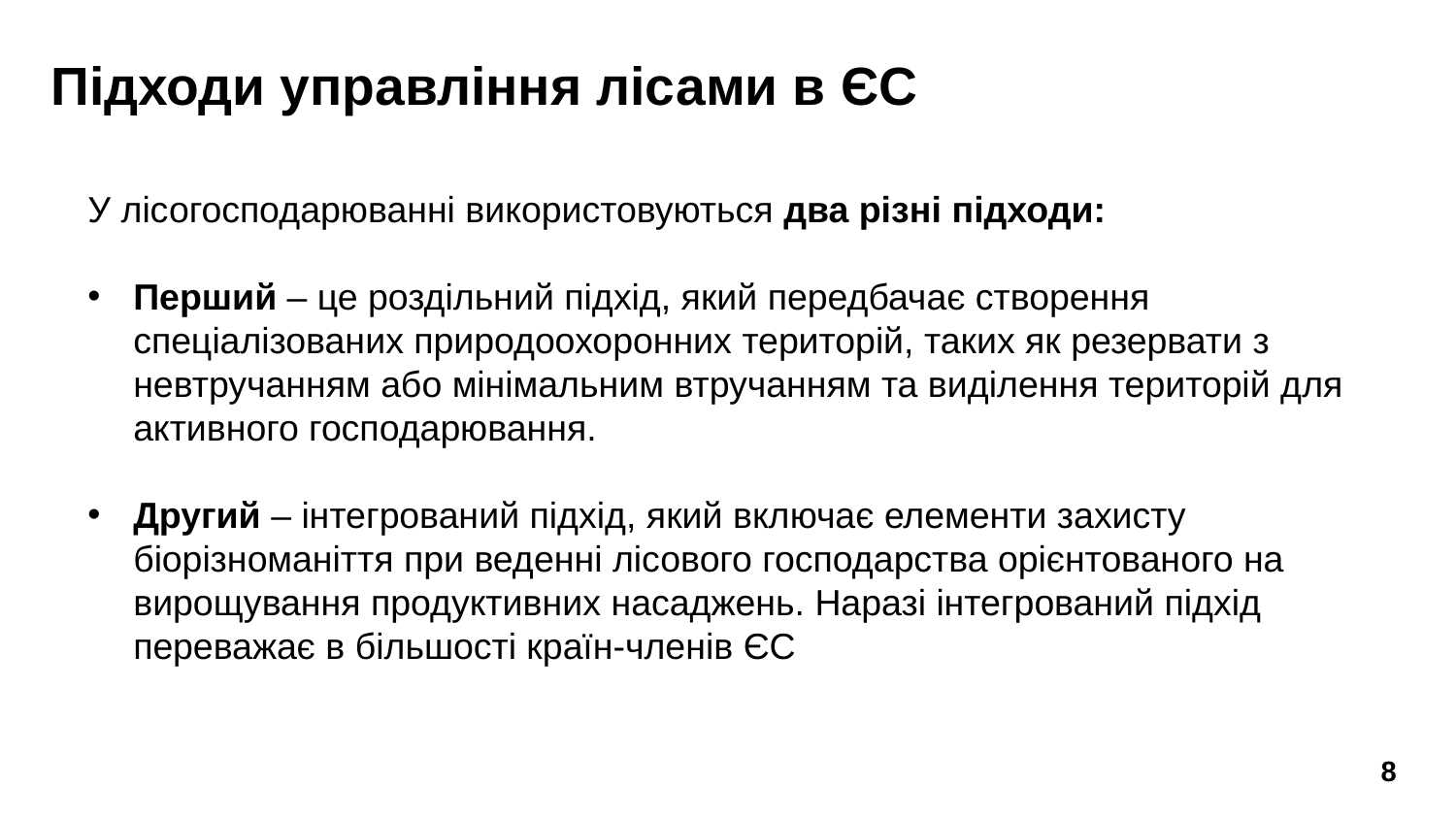

# Підходи управління лісами в ЄС
У лісогосподарюванні використовуються два різні підходи:

Перший – це роздільний підхід, який передбачає створення спеціалізованих природоохоронних територій, таких як резервати з невтручанням або мінімальним втручанням та виділення територій для активного господарювання.

Другий – інтегрований підхід, який включає елементи захисту біорізноманіття при веденні лісового господарства орієнтованого на вирощування продуктивних насаджень. Наразі інтегрований підхід переважає в більшості країн-членів ЄС
8